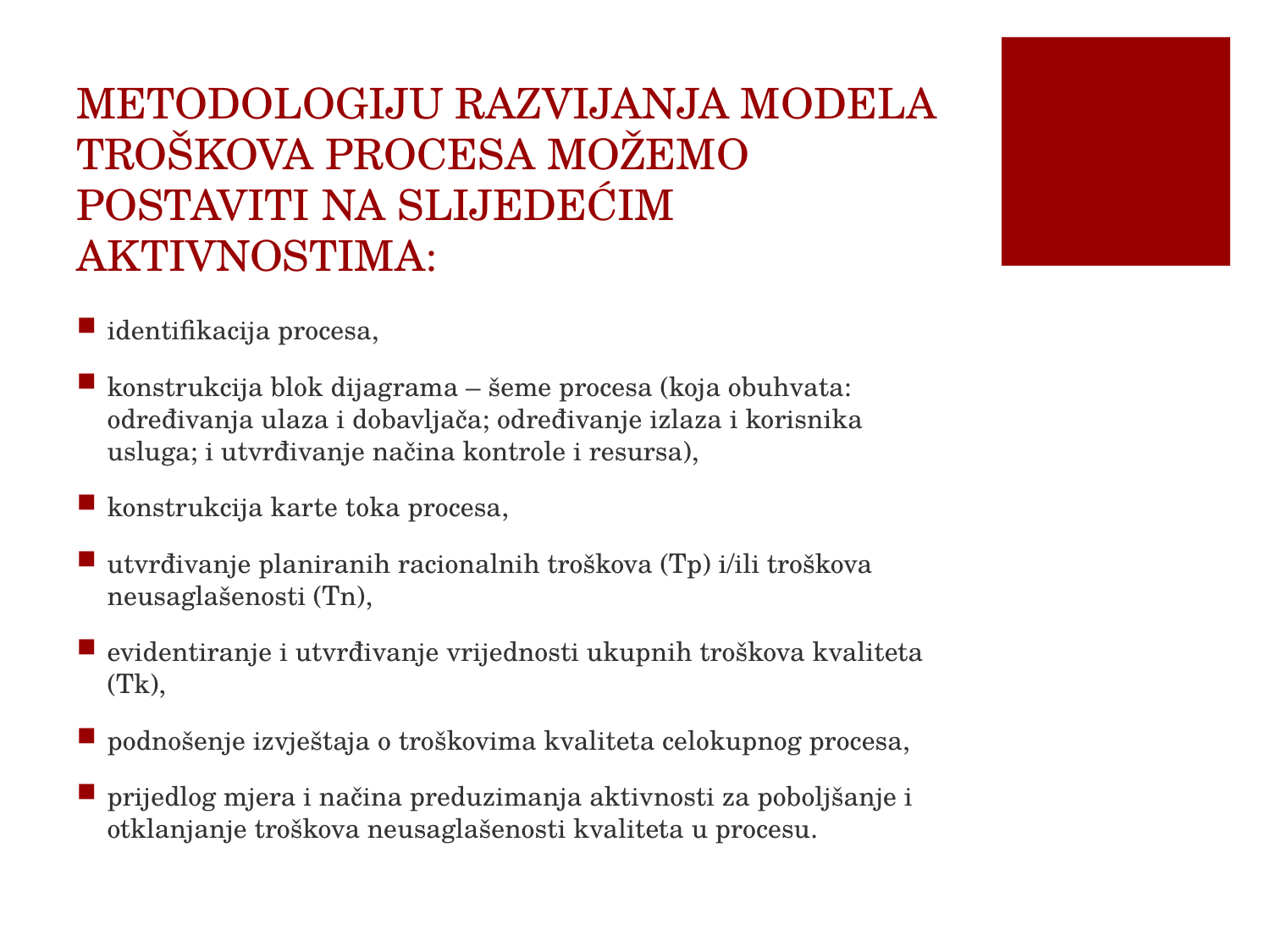

# METODOLOGIJU RAZVIJANJA MODELA TROŠKOVA PROCESA MOŽEMO POSTAVITI NA SLIJEDEĆIM AKTIVNOSTIMA:
identifikacija procesa,
konstrukcija blok dijagrama – šeme procesa (koja obuhvata: određivanja ulaza i dobavljača; određivanje izlaza i korisnika usluga; i utvrđivanje načina kontrole i resursa),
konstrukcija karte toka procesa,
utvrđivanje planiranih racionalnih troškova (Tp) i/ili troškova neusaglašenosti (Tn),
evidentiranje i utvrđivanje vrijednosti ukupnih troškova kvaliteta (Tk),
podnošenje izvještaja o troškovima kvaliteta celokupnog procesa,
prijedlog mjera i načina preduzimanja aktivnosti za poboljšanje i otklanjanje troškova neusaglašenosti kvaliteta u procesu.